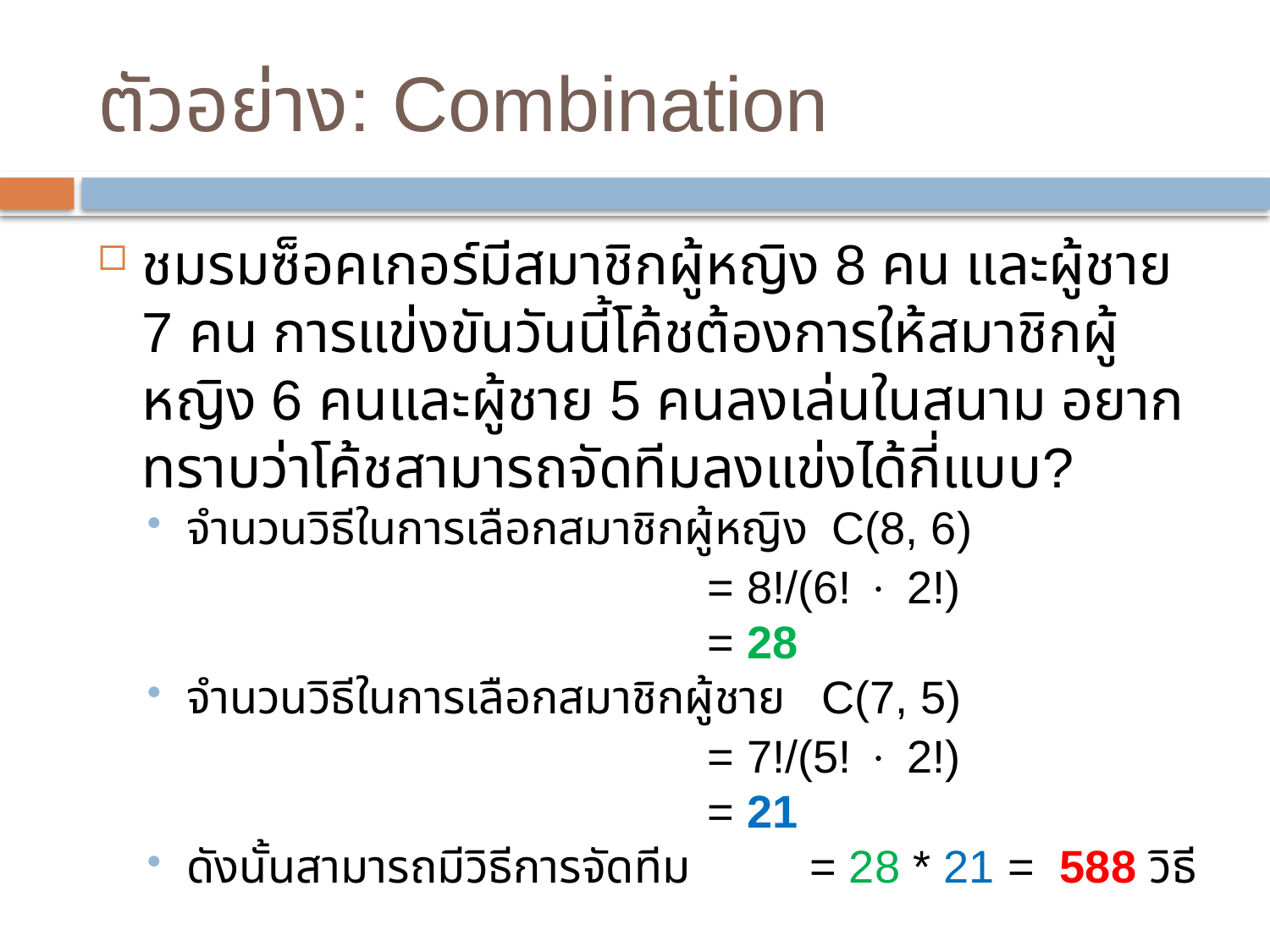

# ตัวอย่าง: Combination
ชมรมซ็อคเกอร์มีสมาชิกผู้หญิง 8 คน และผู้ชาย 7 คน การแข่งขันวันนี้โค้ชต้องการให้สมาชิกผู้หญิง 6 คนและผู้ชาย 5 คนลงเล่นในสนาม อยากทราบว่าโค้ชสามารถจัดทีมลงแข่งได้กี่แบบ?
จำนวนวิธีในการเลือกสมาชิกผู้หญิง  C(8, 6)
				    = 8!/(6! ⋅ 2!)
				    = 28
จำนวนวิธีในการเลือกสมาชิกผู้ชาย   C(7, 5)
				    = 7!/(5! ⋅ 2!)
				    = 21
ดังนั้นสามารถมีวิธีการจัดทีม          = 28 * 21 =  588 วิธี